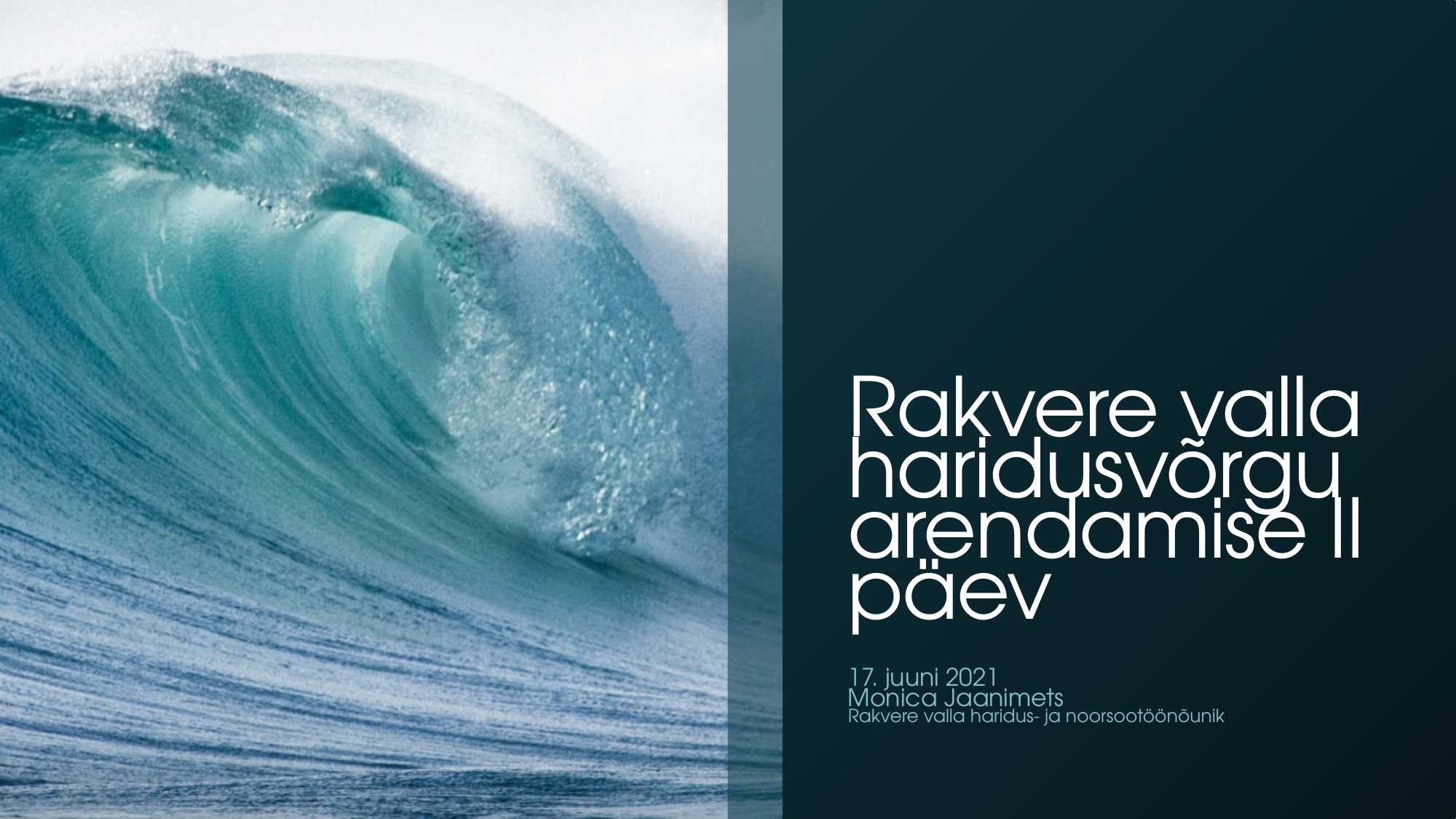

# Rakvere valla haridusvõrgu arendamise II päev
17. juuni 2021
Monica Jaanimets
Rakvere valla haridus- ja noorsootöönõunik